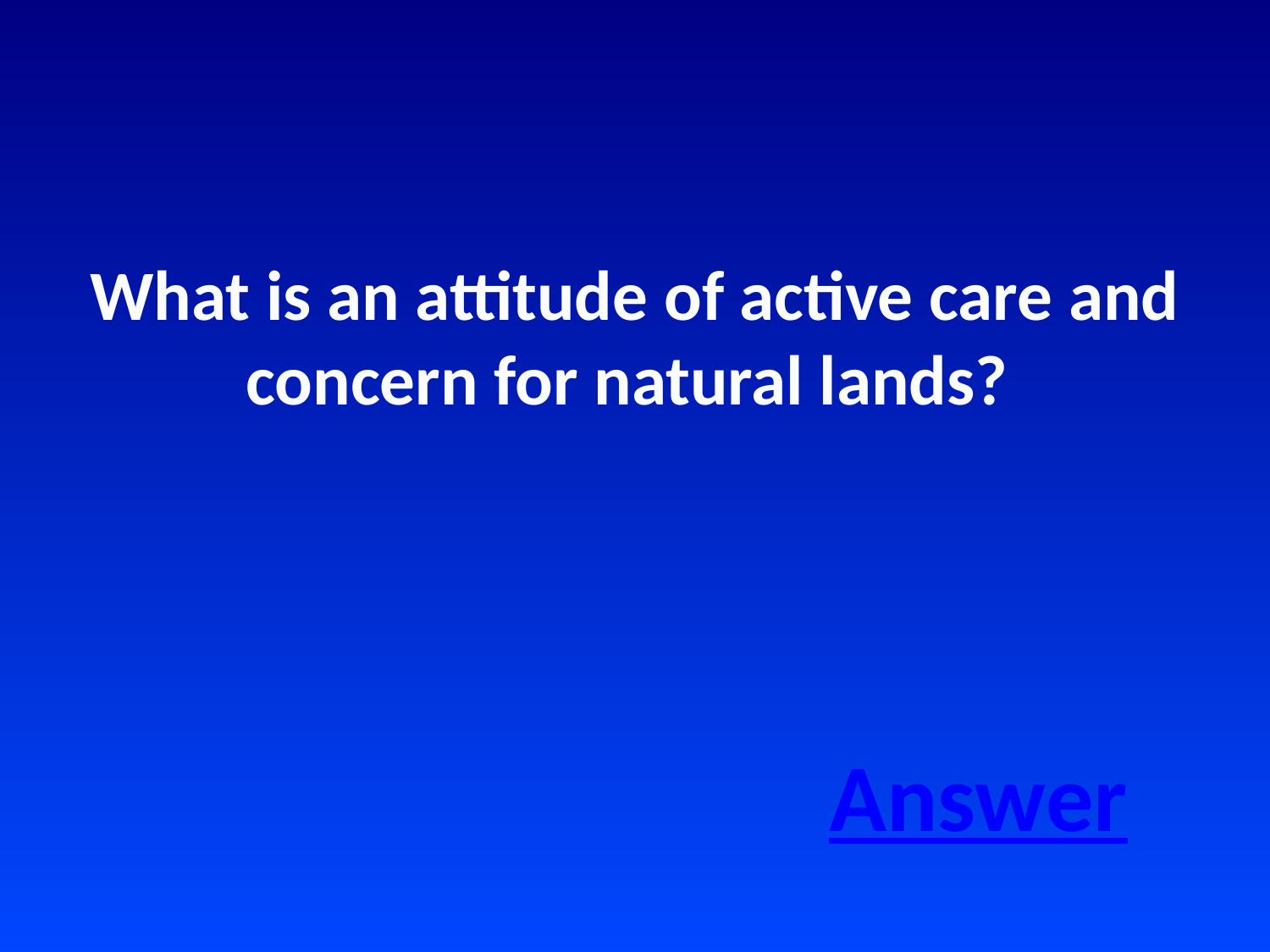

What is an attitude of active care and concern for natural lands?

Answer